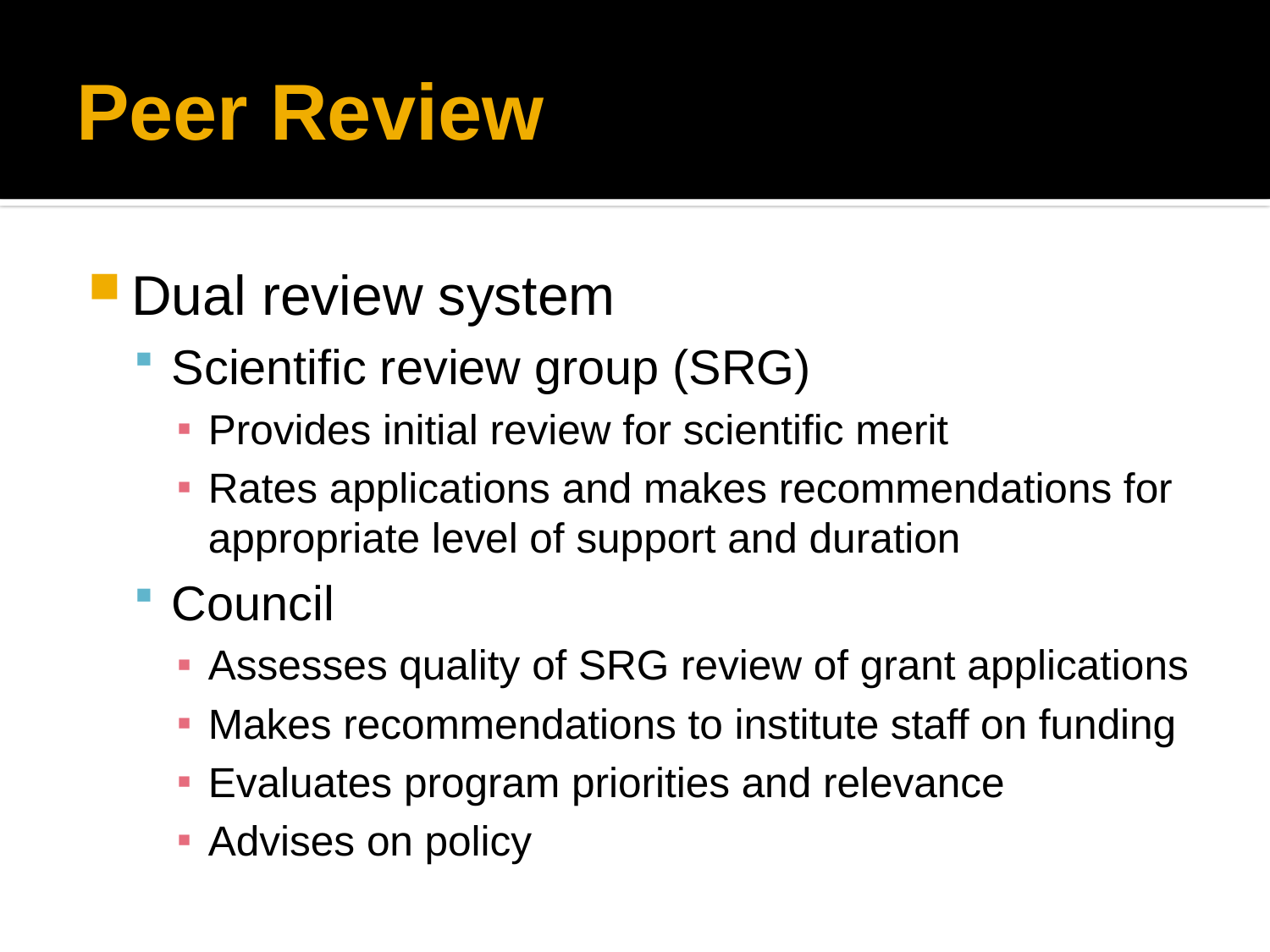

# Peer Review
Dual review system
Scientific review group (SRG)
Provides initial review for scientific merit
Rates applications and makes recommendations for appropriate level of support and duration
Council
Assesses quality of SRG review of grant applications
Makes recommendations to institute staff on funding
Evaluates program priorities and relevance
Advises on policy